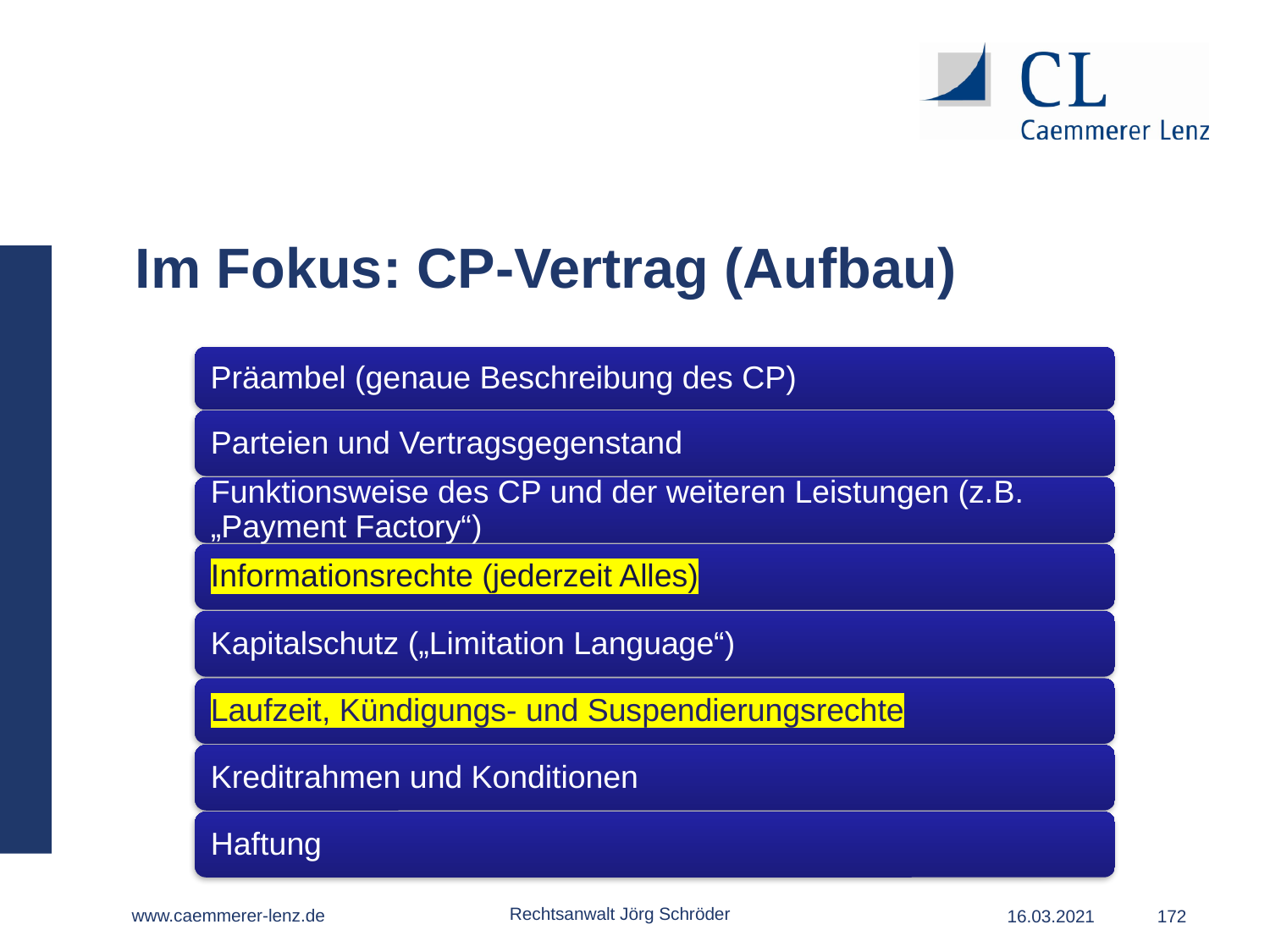

Im Fokus: CP-Vertrag (Aufbau)
Präambel (genaue Beschreibung des CP)
Parteien und Vertragsgegenstand
Funktionsweise des CP und der weiteren Leistungen (z.B. „Payment Factory“)
Informationsrechte (jederzeit Alles)
Kapitalschutz („Limitation Language“)
Laufzeit, Kündigungs- und Suspendierungsrechte
Kreditrahmen und Konditionen
Haftung